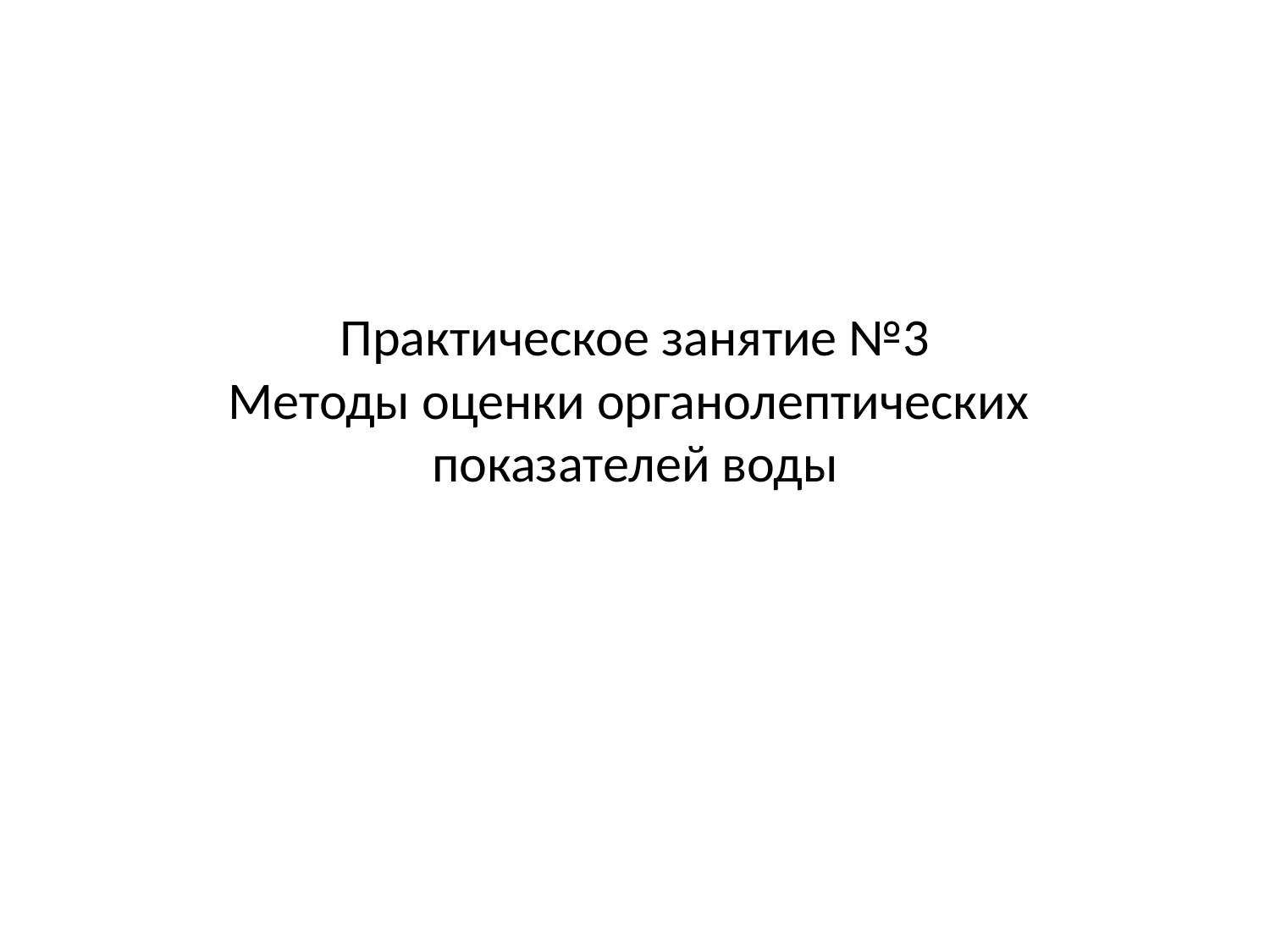

# Практическое занятие №3 Методы оценки органолептических  показателей воды